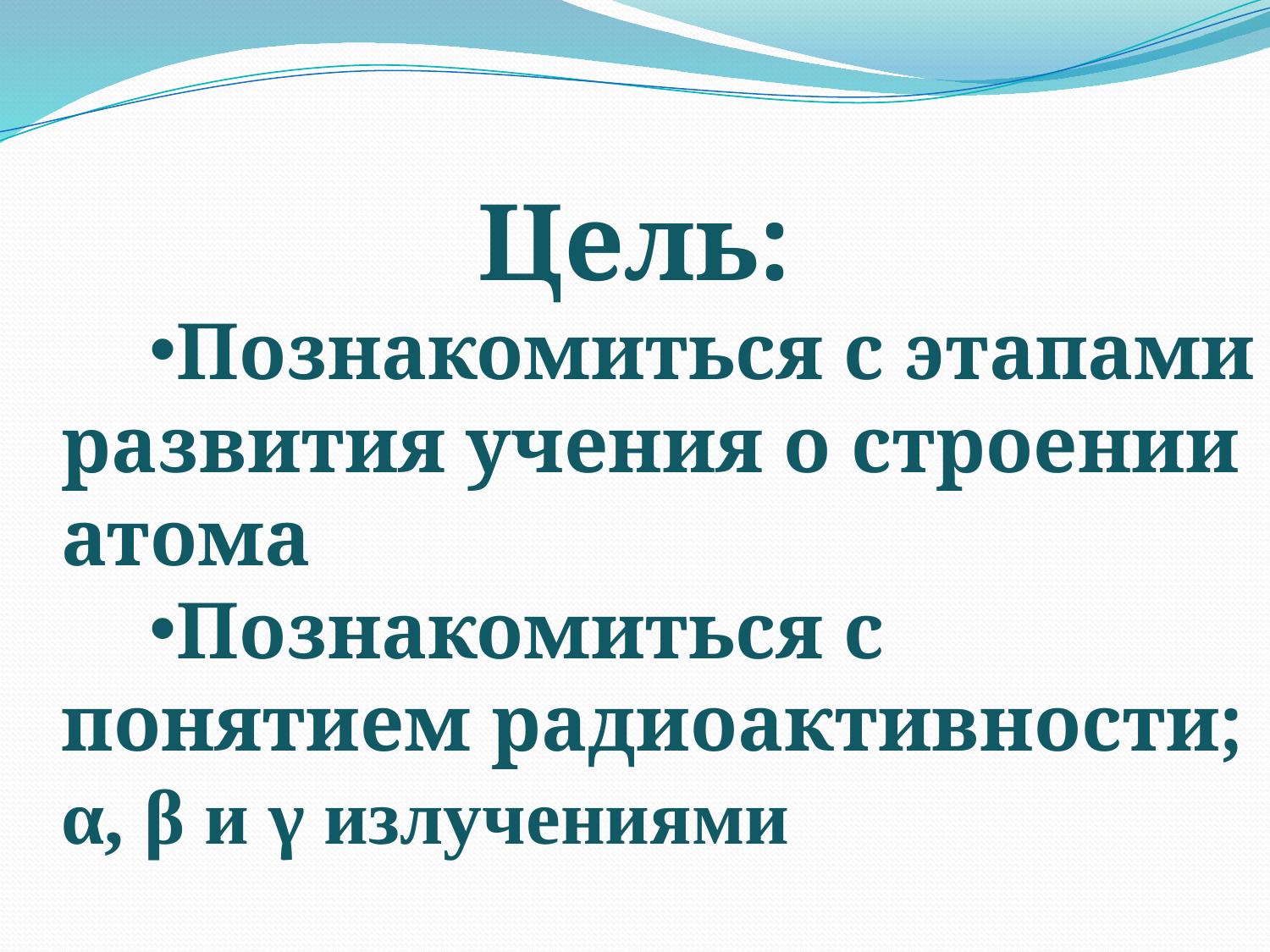

Цель:
Познакомиться с этапами развития учения о строении атома
Познакомиться с понятием радиоактивности; α, β и γ излучениями